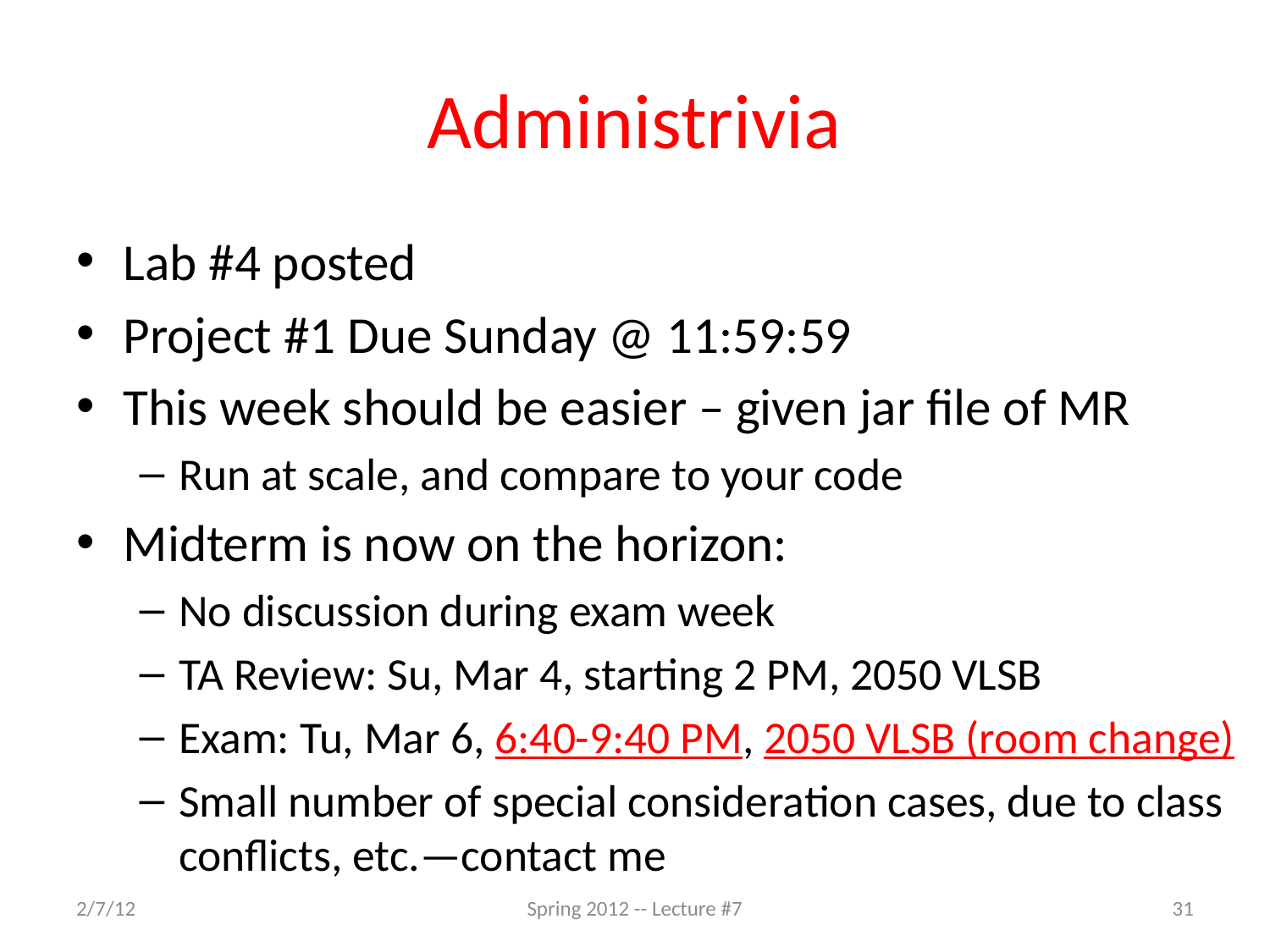

# Administrivia
Lab #4 posted
Project #1 Due Sunday @ 11:59:59
This week should be easier – given jar file of MR
Run at scale, and compare to your code
Midterm is now on the horizon:
No discussion during exam week
TA Review: Su, Mar 4, starting 2 PM, 2050 VLSB
Exam: Tu, Mar 6, 6:40-9:40 PM, 2050 VLSB (room change)
Small number of special consideration cases, due to class conflicts, etc.—contact me
2/7/12
Spring 2012 -- Lecture #7
31